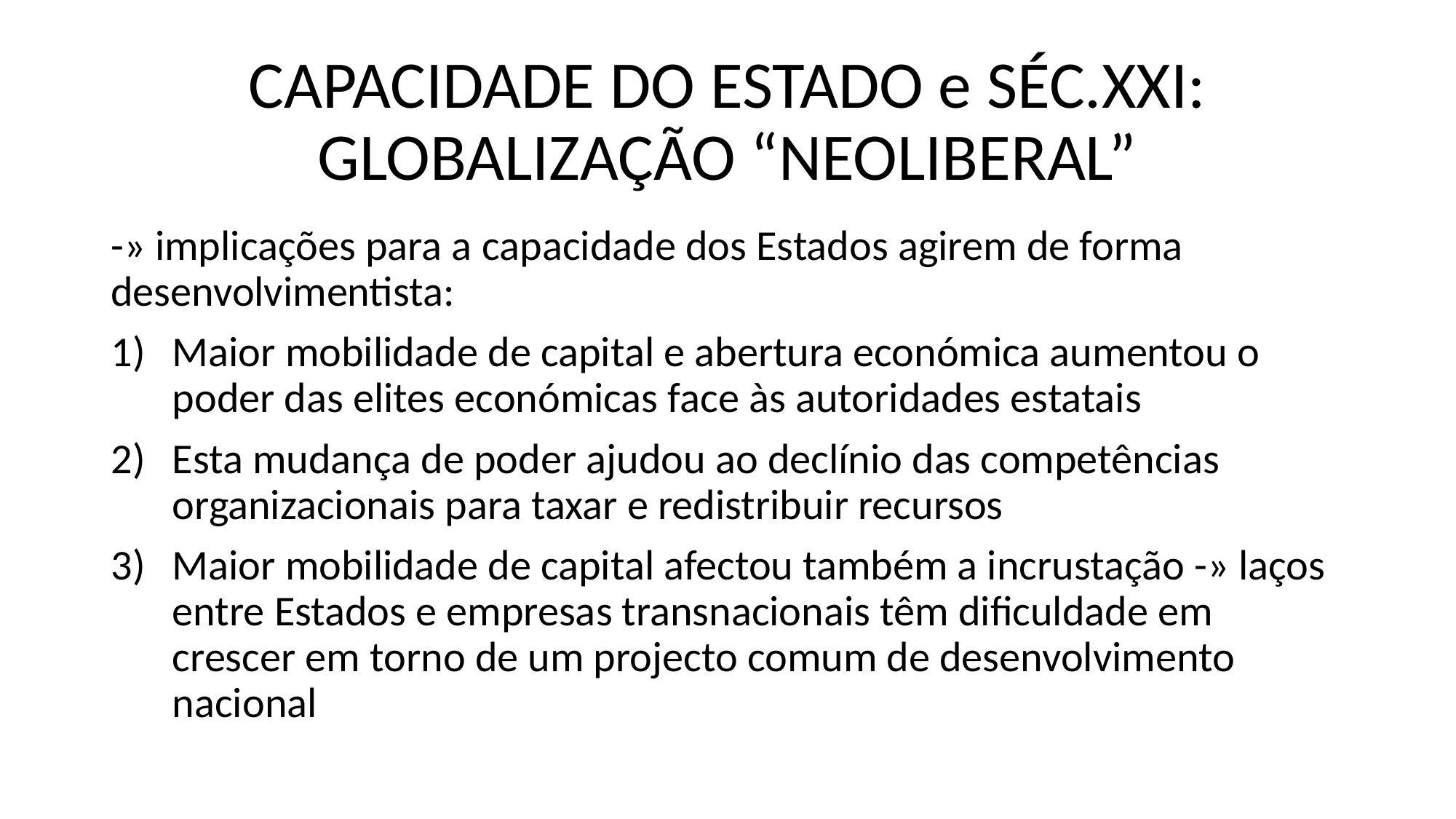

# CAPACIDADE DO ESTADO e SÉC.XXI: GLOBALIZAÇÃO “NEOLIBERAL”
-» implicações para a capacidade dos Estados agirem de forma desenvolvimentista:
Maior mobilidade de capital e abertura económica aumentou o poder das elites económicas face às autoridades estatais
Esta mudança de poder ajudou ao declínio das competências organizacionais para taxar e redistribuir recursos
Maior mobilidade de capital afectou também a incrustação -» laços entre Estados e empresas transnacionais têm dificuldade em crescer em torno de um projecto comum de desenvolvimento nacional